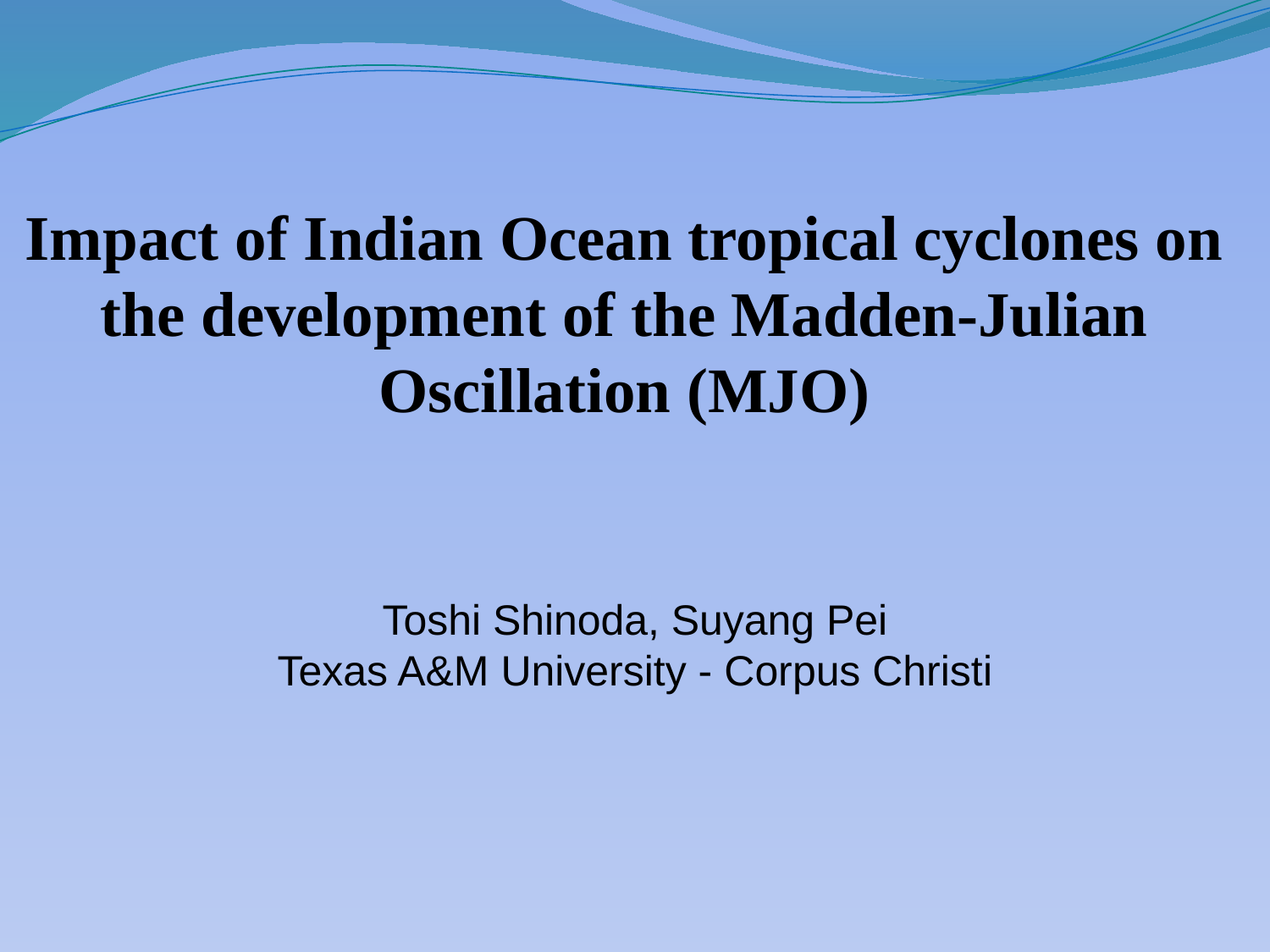

Impact of Indian Ocean tropical cyclones on the development of the Madden-Julian Oscillation (MJO)

Toshi Shinoda, Suyang Pei
Texas A&M University - Corpus Christi